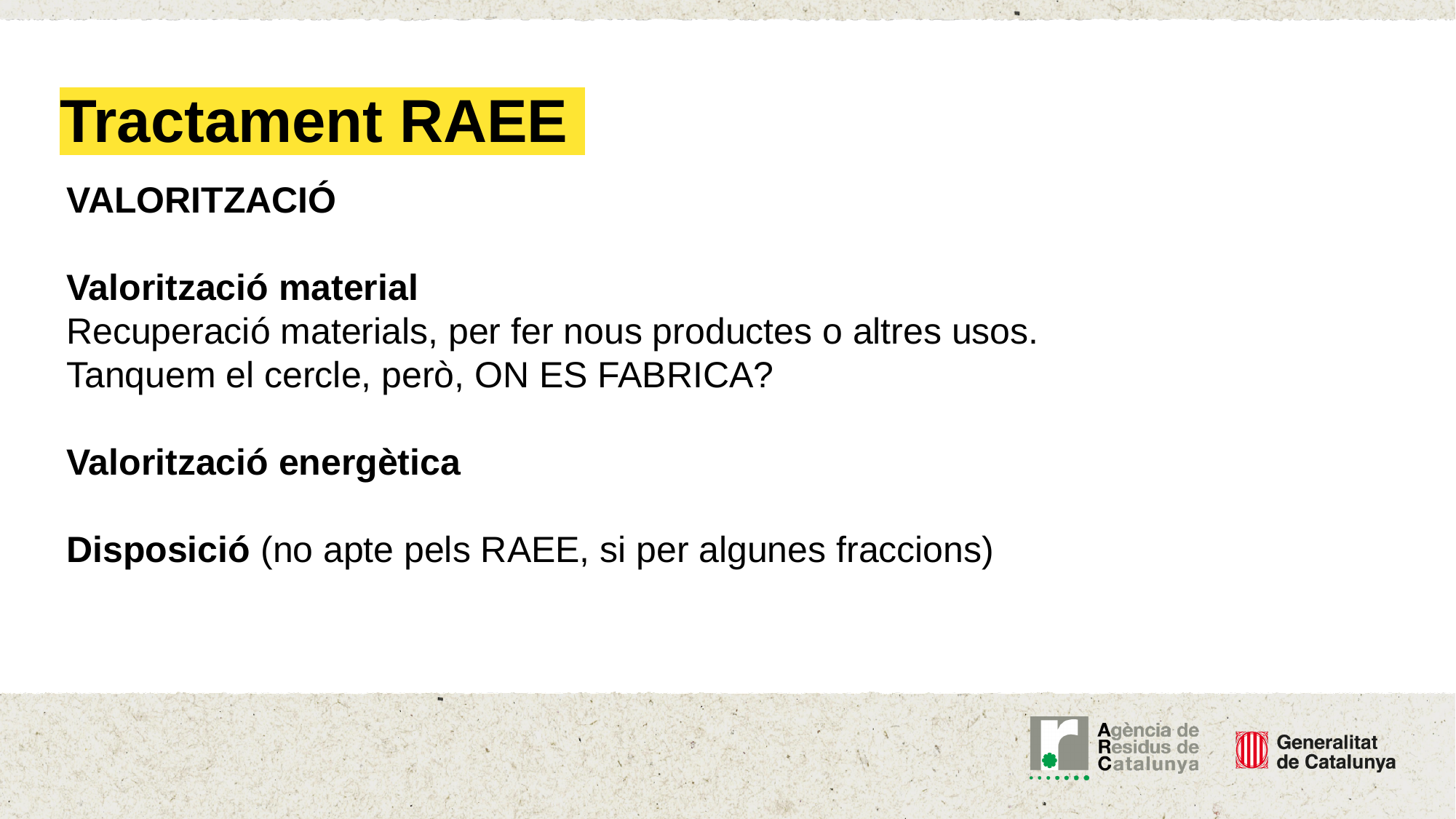

Tractament RAEE
VALORITZACIÓ

Valorització material
Recuperació materials, per fer nous productes o altres usos.
Tanquem el cercle, però, ON ES FABRICA?

Valorització energètica

Disposició (no apte pels RAEE, si per algunes fraccions)